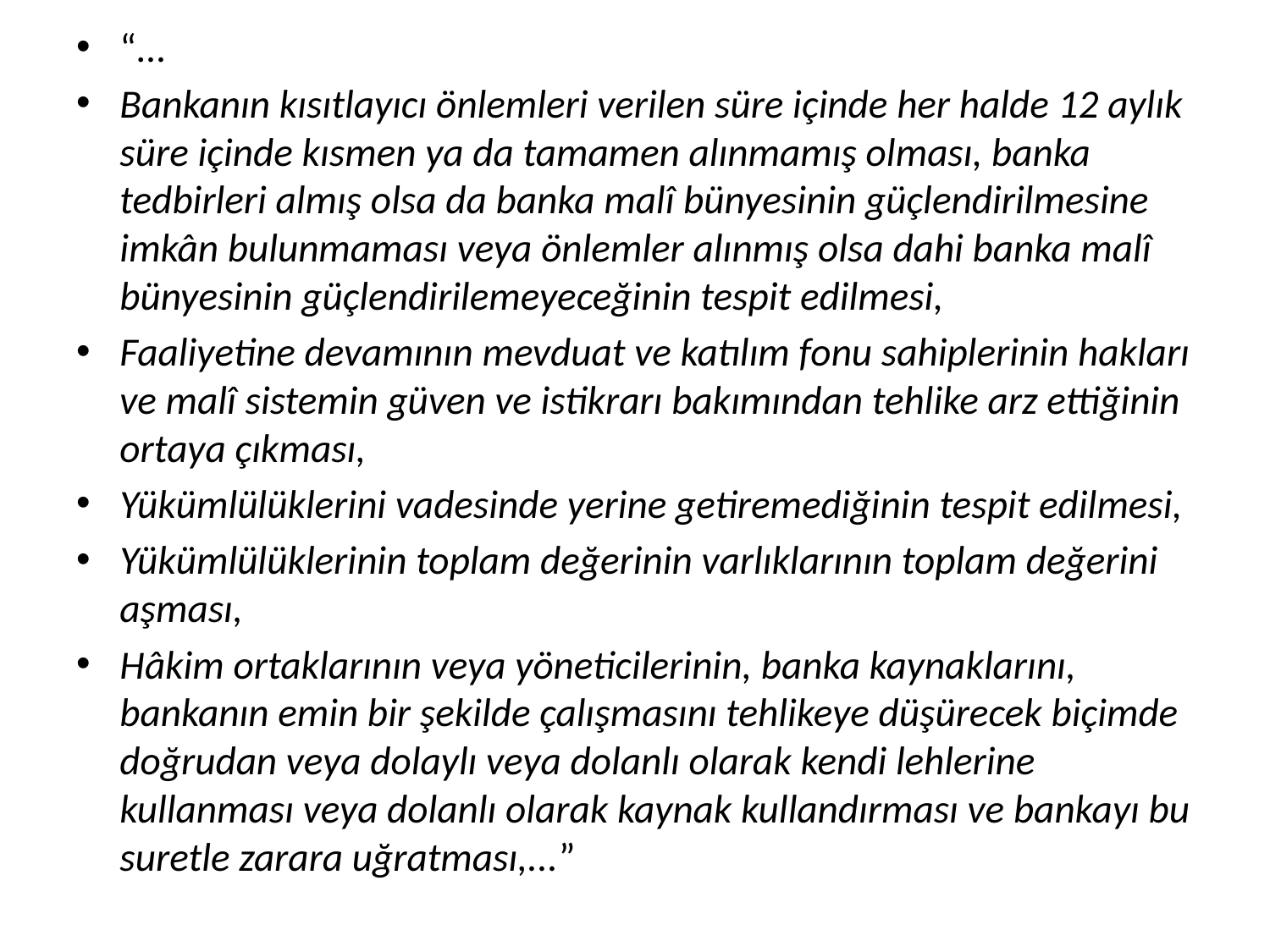

“...
Bankanın kısıtlayıcı önlemleri verilen süre içinde her halde 12 aylık süre içinde kısmen ya da tamamen alınmamış olması, banka tedbirleri almış olsa da banka malî bünyesinin güçlendirilmesine imkân bulunmaması veya önlemler alınmış olsa dahi banka malî bünyesinin güçlendirilemeyeceğinin tespit edilmesi,
Faaliyetine devamının mevduat ve katılım fonu sahiplerinin hakları ve malî sistemin güven ve istikrarı bakımından tehlike arz ettiğinin ortaya çıkması,
Yükümlülüklerini vadesinde yerine getiremediğinin tespit edilmesi,
Yükümlülüklerinin toplam değerinin varlıklarının toplam değerini aşması,
Hâkim ortaklarının veya yöneticilerinin, banka kaynaklarını, bankanın emin bir şekilde çalışmasını tehlikeye düşürecek biçimde doğrudan veya dolaylı veya dolanlı olarak kendi lehlerine kullanması veya dolanlı olarak kaynak kullandırması ve bankayı bu suretle zarara uğratması,...”